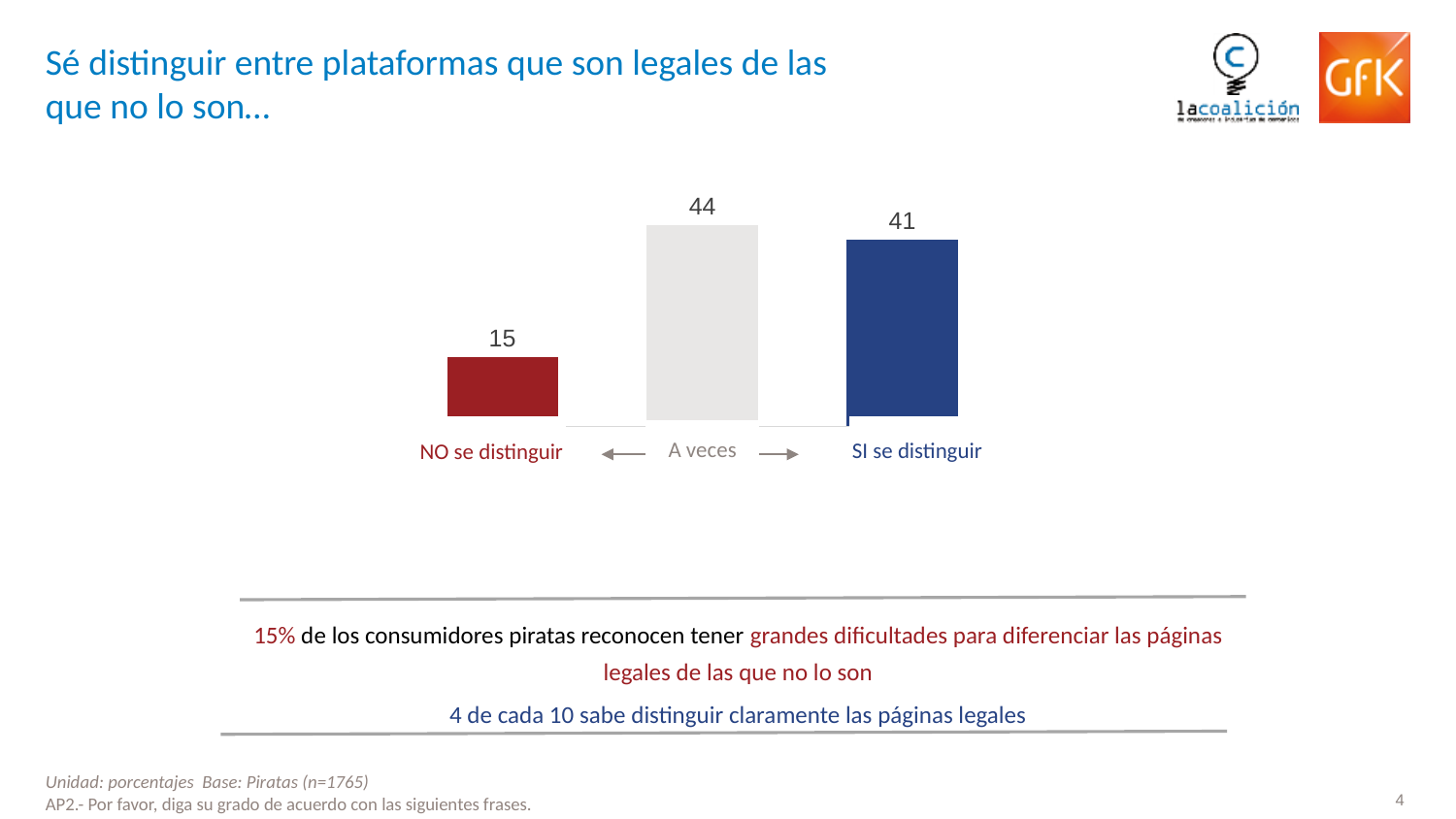

# Sé distinguir entre plataformas que son legales de las que no lo son…

### Chart

| Category | Sé distinguir entre plataformas que son legales de las que no lo son. (Por favor, diga su grado de acuerdo con las siguientes frases.   ) |
|---|---|
| 0 a 3 | 15.100000000000001 |
| 4 a 7 | 44.1 |
| 8 a 10 | 40.89999999999999 |
| NO se distinguir |
| --- |
| SI se distinguir |
| --- |
| A veces |
| --- |
15% de los consumidores piratas reconocen tener grandes dificultades para diferenciar las páginas legales de las que no lo son
4 de cada 10 sabe distinguir claramente las páginas legales
Unidad: porcentajes  Base: Piratas (n=1765)
AP2.- Por favor, diga su grado de acuerdo con las siguientes frases.